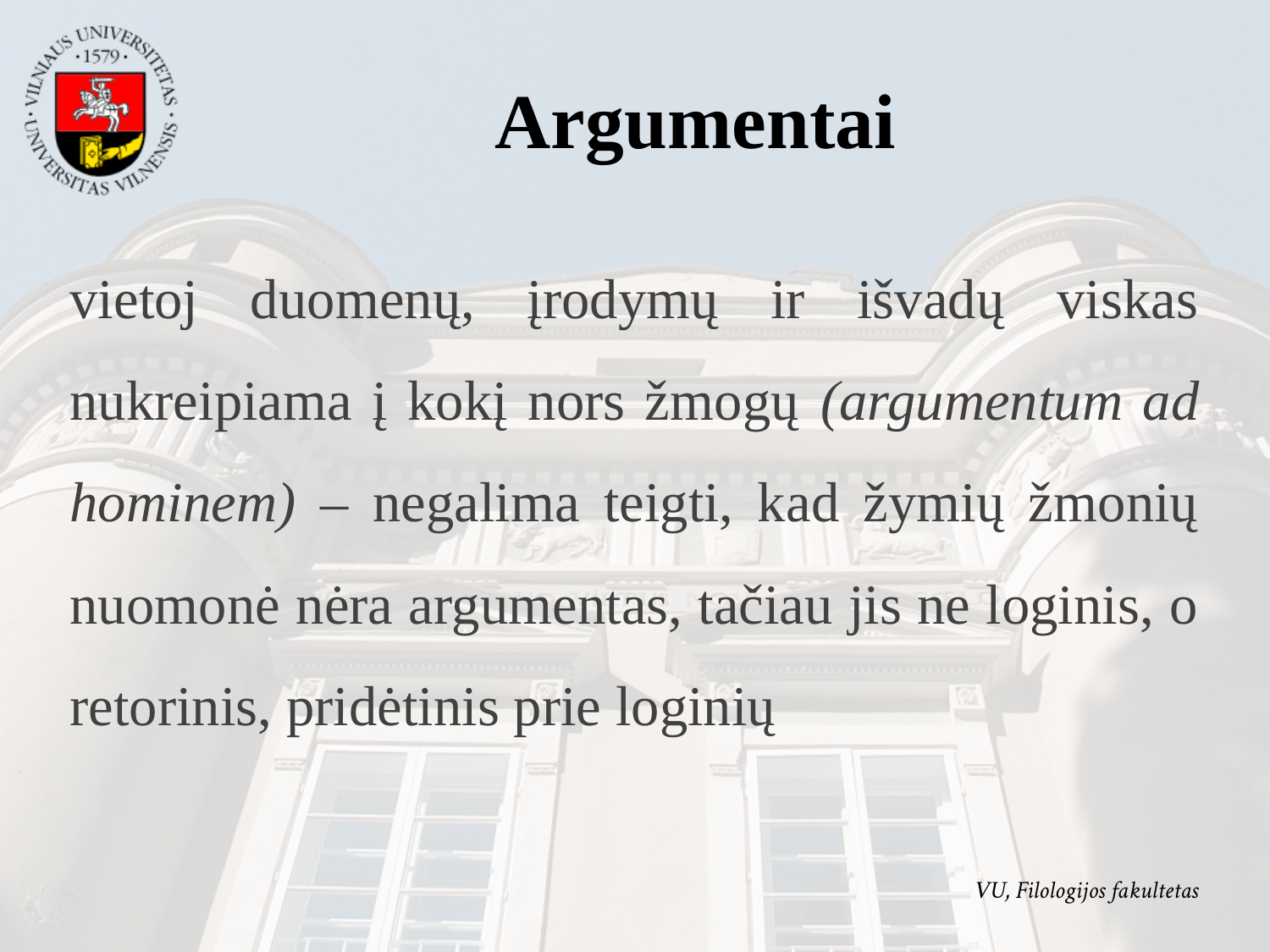

Argumentai
vietoj duomenų, įrodymų ir išvadų viskas nukreipiama į kokį nors žmogų (argumentum ad hominem) – negalima teigti, kad žymių žmonių nuomonė nėra argumentas, tačiau jis ne loginis, o retorinis, pridėtinis prie loginių
VU, Filologijos fakultetas